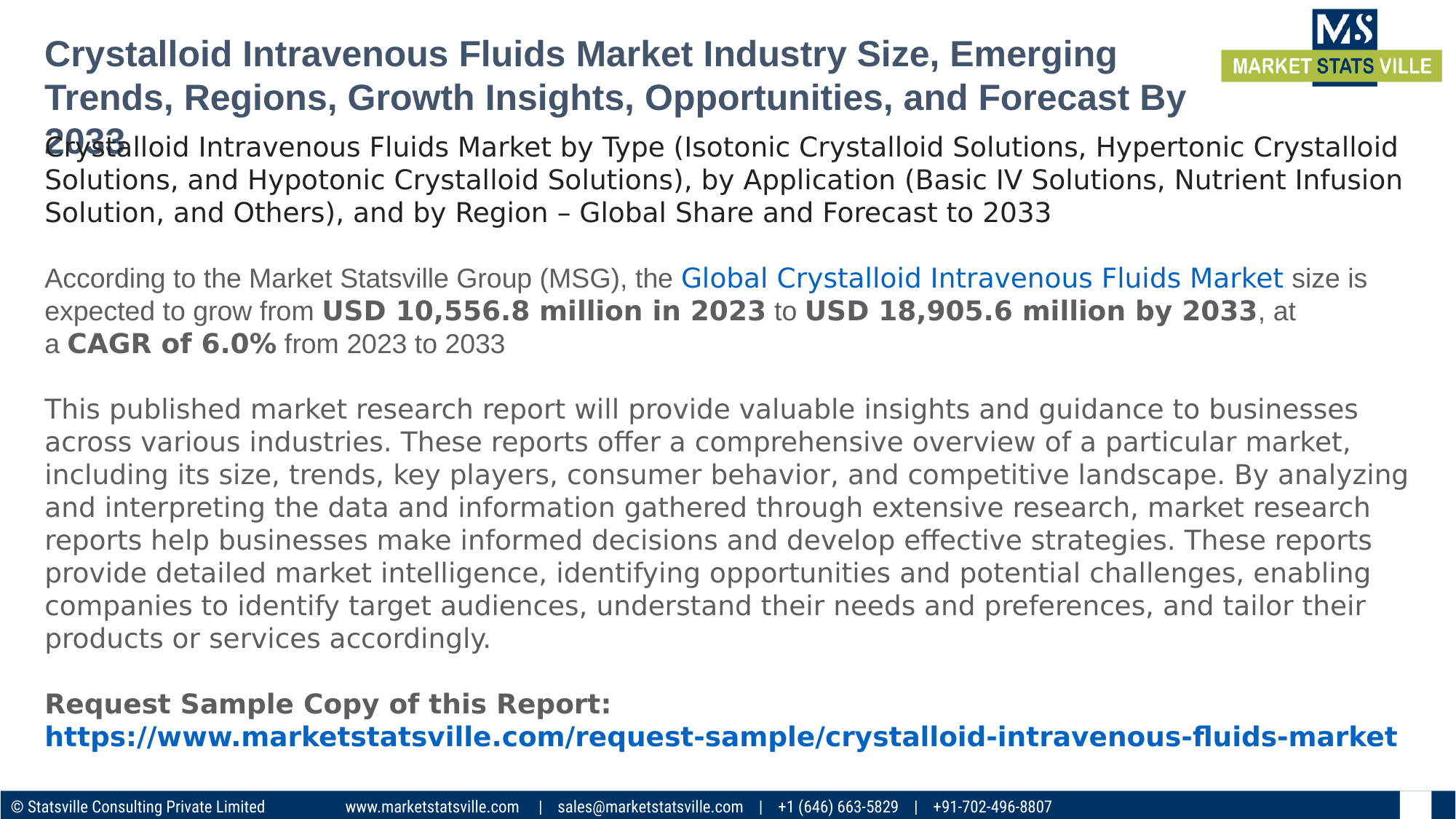

Crystalloid Intravenous Fluids Market Industry Size, Emerging Trends, Regions, Growth Insights, Opportunities, and Forecast By 2033
Crystalloid Intravenous Fluids Market by Type (Isotonic Crystalloid Solutions, Hypertonic Crystalloid Solutions, and Hypotonic Crystalloid Solutions), by Application (Basic IV Solutions, Nutrient Infusion Solution, and Others), and by Region – Global Share and Forecast to 2033

According to the Market Statsville Group (MSG), the Global Crystalloid Intravenous Fluids Market size is expected to grow from USD 10,556.8 million in 2023 to USD 18,905.6 million by 2033, at a CAGR of 6.0% from 2023 to 2033
This published market research report will provide valuable insights and guidance to businesses across various industries. These reports offer a comprehensive overview of a particular market, including its size, trends, key players, consumer behavior, and competitive landscape. By analyzing and interpreting the data and information gathered through extensive research, market research reports help businesses make informed decisions and develop effective strategies. These reports provide detailed market intelligence, identifying opportunities and potential challenges, enabling companies to identify target audiences, understand their needs and preferences, and tailor their products or services accordingly.
Request Sample Copy of this Report: https://www.marketstatsville.com/request-sample/crystalloid-intravenous-fluids-market